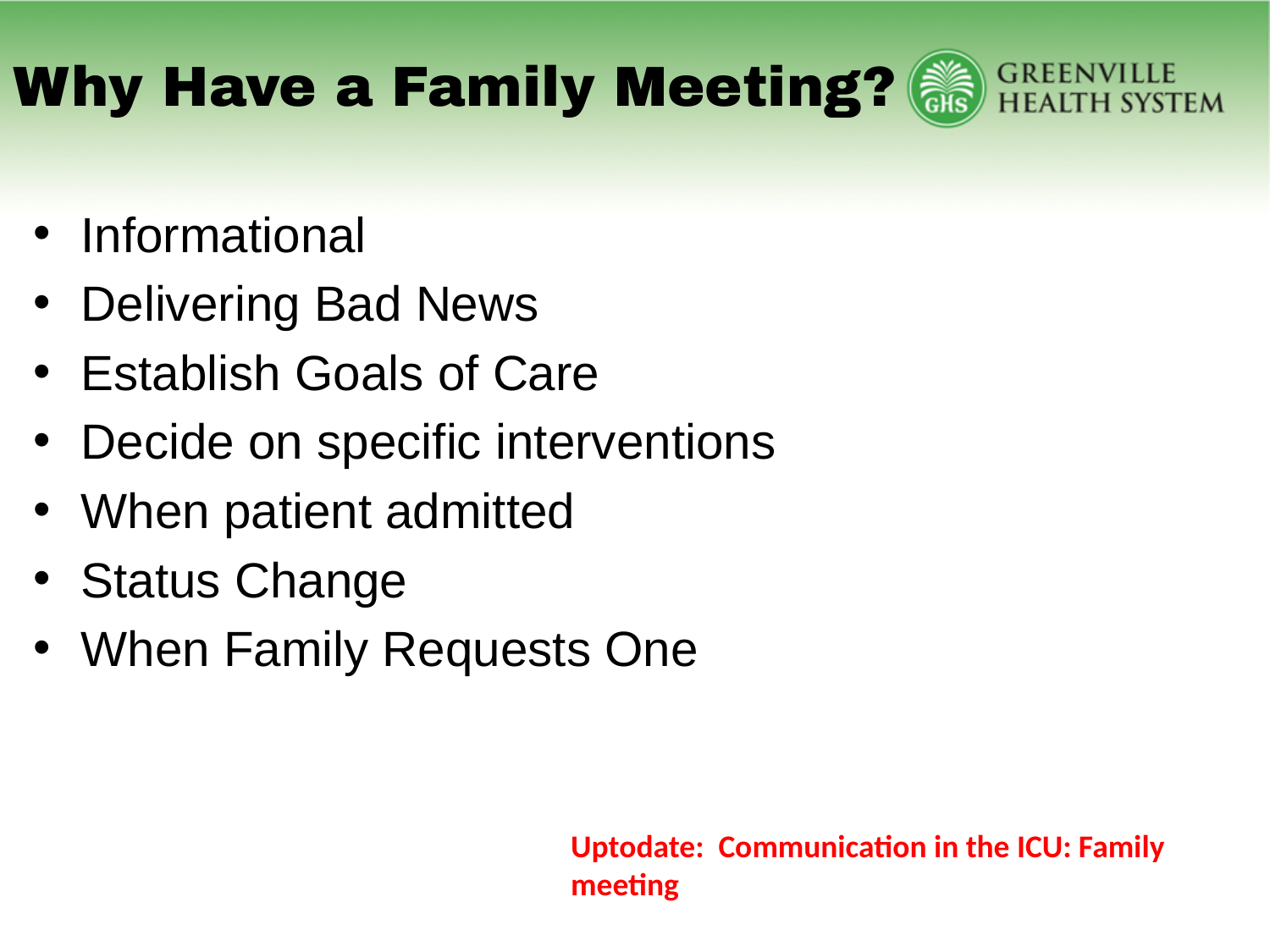

Why Have a Family Meeting?
Informational
Delivering Bad News
Establish Goals of Care
Decide on specific interventions
When patient admitted
Status Change
When Family Requests One
Uptodate:  Communication in the ICU: Family meeting